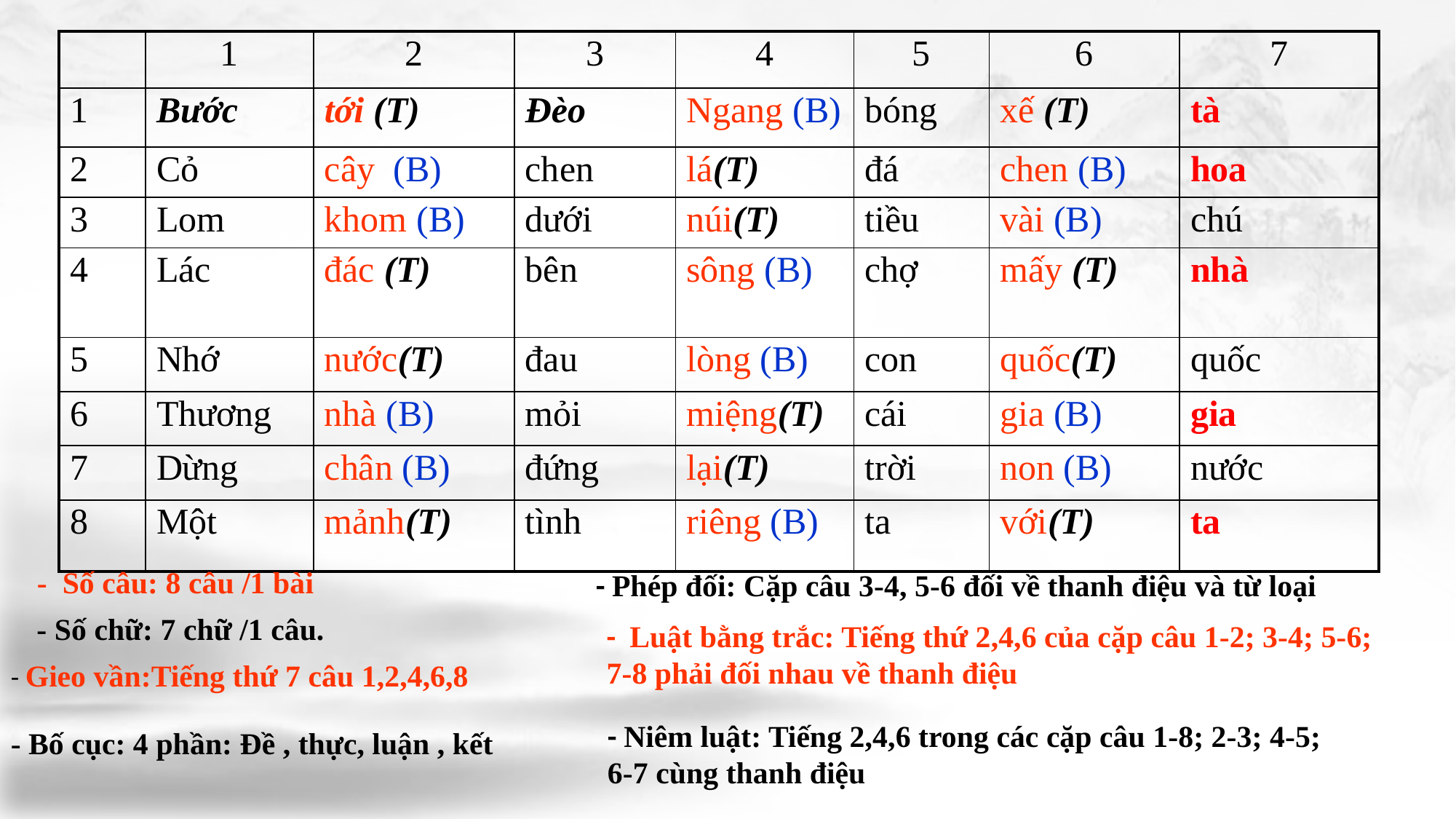

|  | 1 | 2 | 3 | 4 | 5 | 6 | 7 |
| --- | --- | --- | --- | --- | --- | --- | --- |
| 1 | Bước | tới (T) | Đèo | Ngang (B) | bóng | xế (T) | tà |
| 2 | Cỏ | cây (B) | chen | lá(T) | đá | chen (B) | hoa |
| 3 | Lom | khom (B) | dưới | núi(T) | tiều | vài (B) | chú |
| 4 | Lác | đác (T) | bên | sông (B) | chợ | mấy (T) | nhà |
| 5 | Nhớ | nước(T) | đau | lòng (B) | con | quốc(T) | quốc |
| 6 | Thương | nhà (B) | mỏi | miệng(T) | cái | gia (B) | gia |
| 7 | Dừng | chân (B) | đứng | lại(T) | trời | non (B) | nước |
| 8 | Một | mảnh(T) | tình | riêng (B) | ta | với(T) | ta |
-  Số câu: 8 câu /1 bài
- Phép đối: Cặp câu 3-4, 5-6 đối về thanh điệu và từ loại
- Số chữ: 7 chữ /1 câu.
-  Luật bằng trắc: Tiếng thứ 2,4,6 của cặp câu 1-2; 3-4; 5-6; 7-8 phải đối nhau về thanh điệu
- Gieo vần:Tiếng thứ 7 câu 1,2,4,6,8
- Niêm luật: Tiếng 2,4,6 trong các cặp câu 1-8; 2-3; 4-5; 6-7 cùng thanh điệu
- Bố cục: 4 phần: Đề , thực, luận , kết